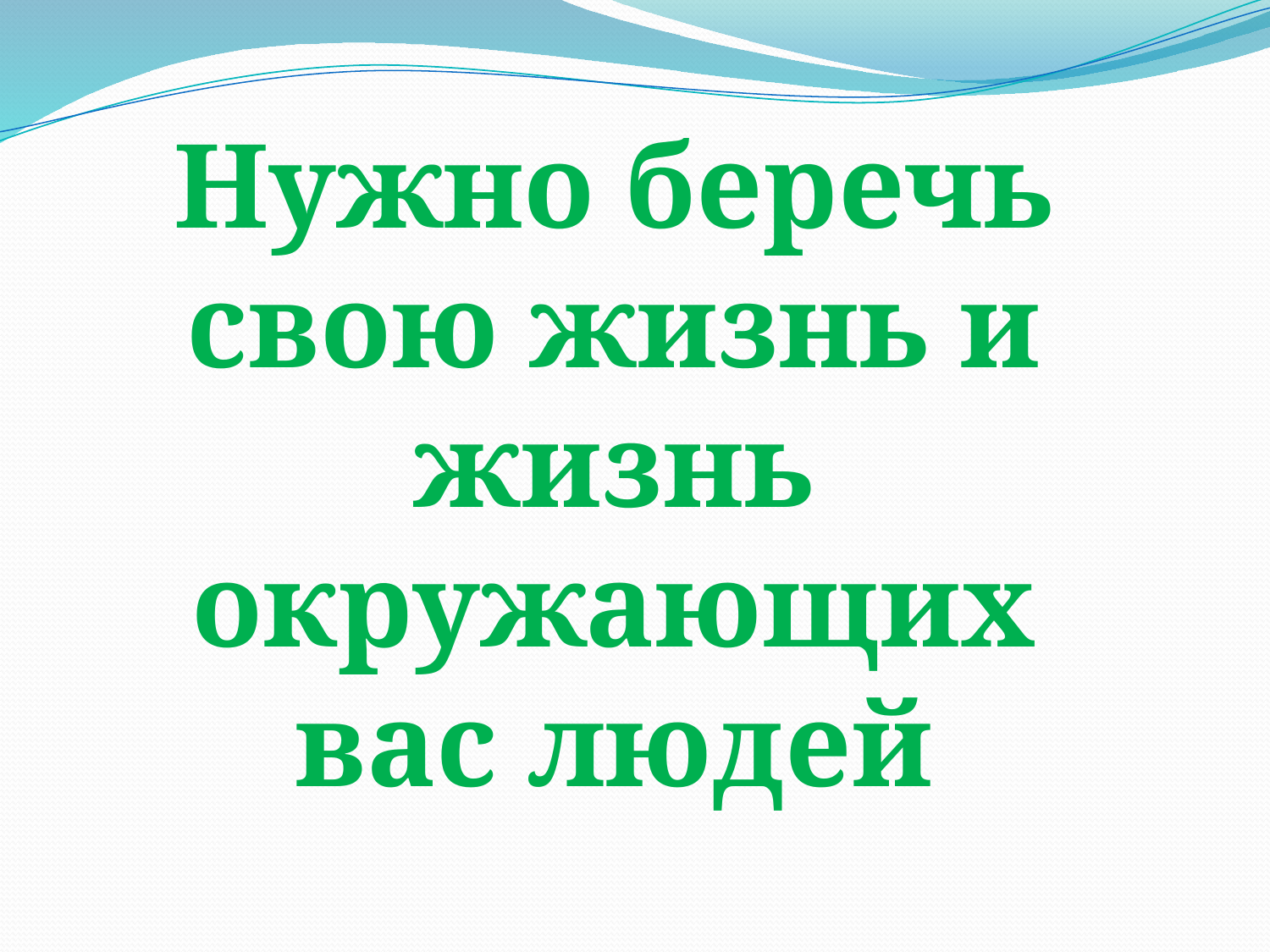

Нужно беречь свою жизнь и жизнь окружающих вас людей